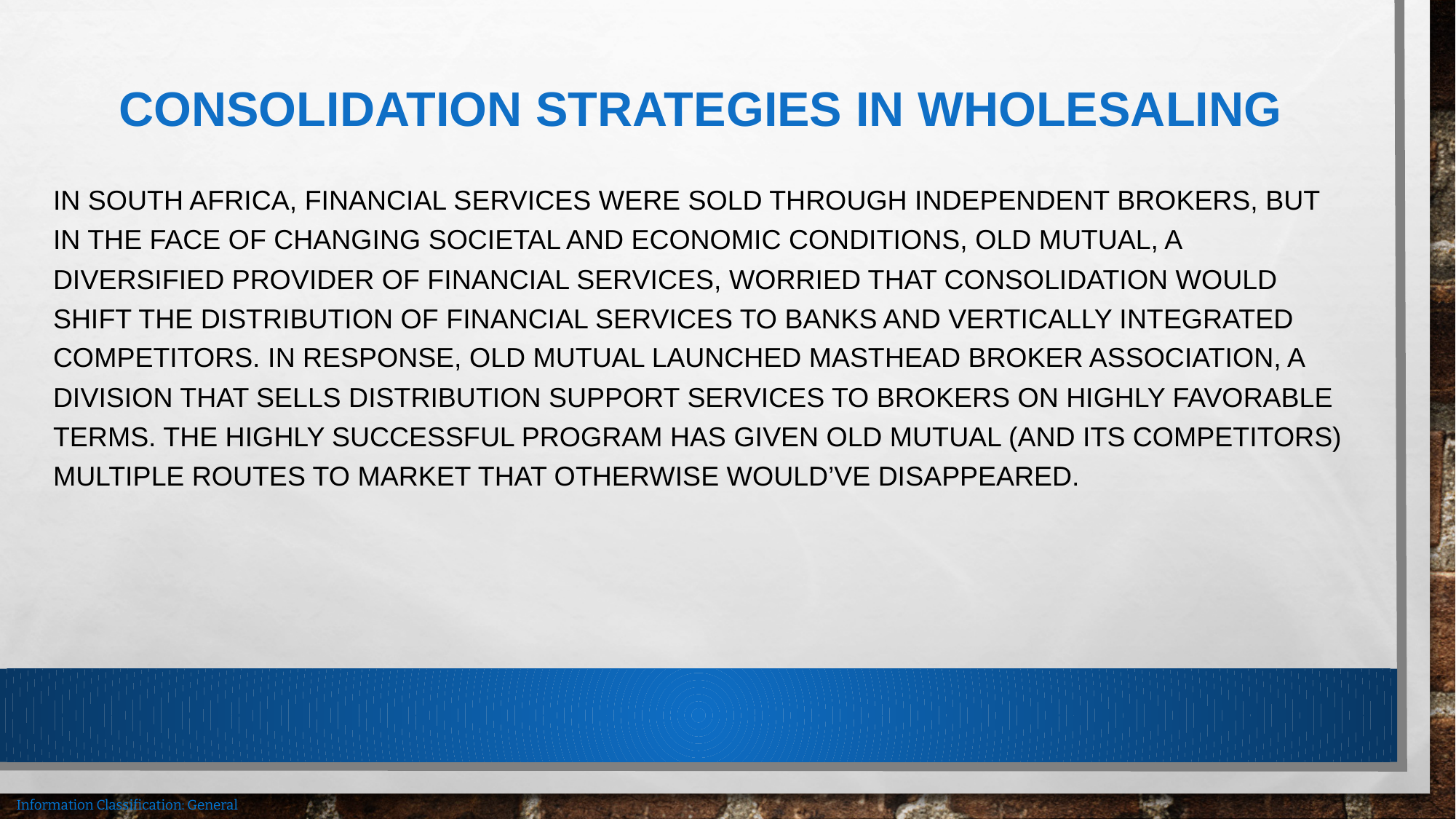

Consolidation Strategies in Wholesaling
In South Africa, financial services were sold through independent brokers, but in the face of changing societal and economic conditions, Old Mutual, a diversified provider of financial services, worried that consolidation would shift the distribution of financial services to banks and vertically integrated competitors. In response, Old Mutual launched Masthead Broker Association, a division that sells distribution support services to brokers on highly favorable terms. The highly successful program has given Old Mutual (and its competitors) multiple routes to market that otherwise would’ve disappeared.